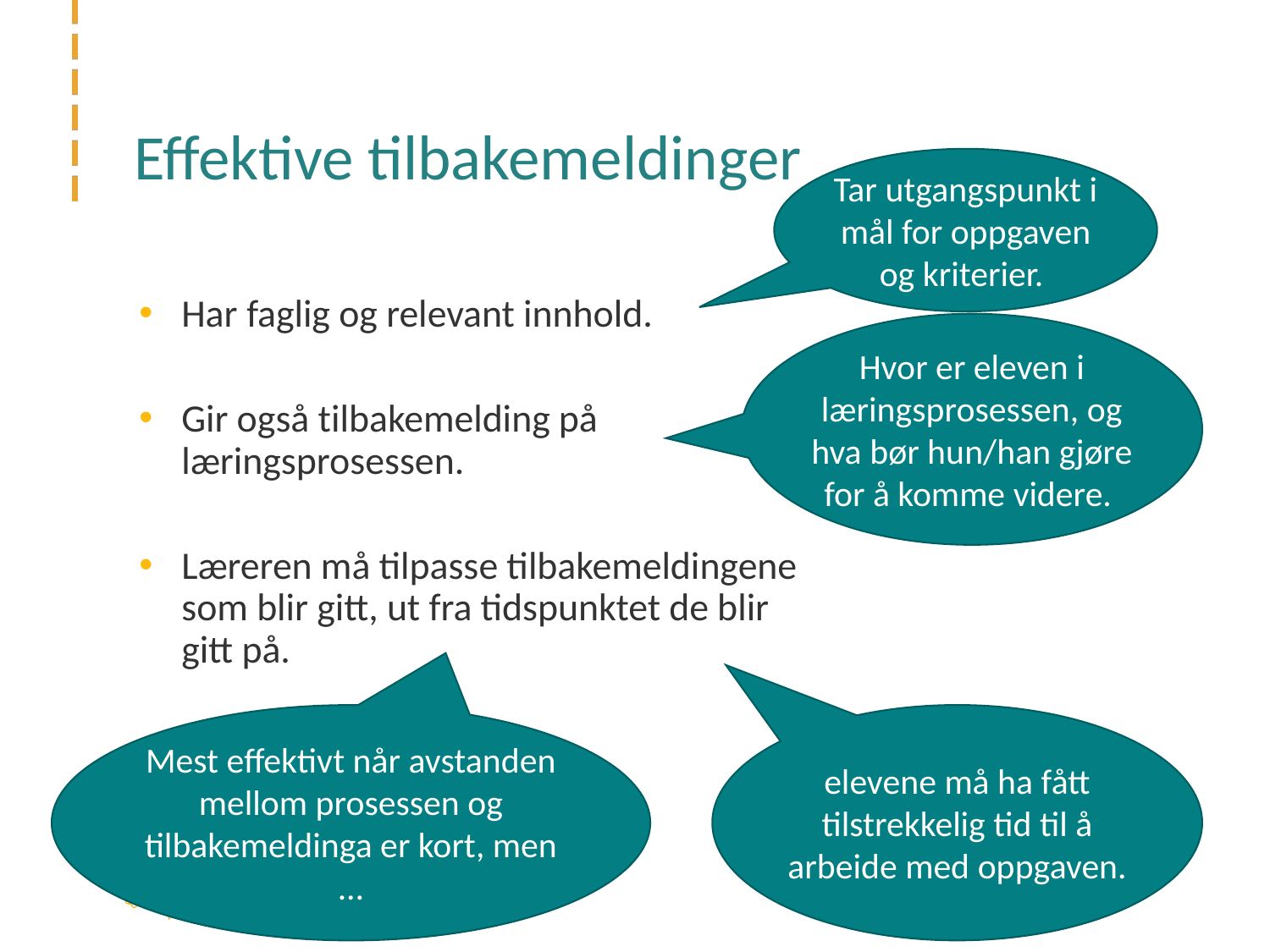

# Effektive tilbakemeldinger
Tar utgangspunkt i mål for oppgaven og kriterier.
Har faglig og relevant innhold.
Gir også tilbakemelding på læringsprosessen.
Læreren må tilpasse tilbakemeldingene som blir gitt, ut fra tidspunktet de blir gitt på.
Hvor er eleven i læringsprosessen, og hva bør hun/han gjøre for å komme videre.
elevene må ha fått tilstrekkelig tid til å arbeide med oppgaven.
Mest effektivt når avstanden mellom prosessen og tilbakemeldinga er kort, men …